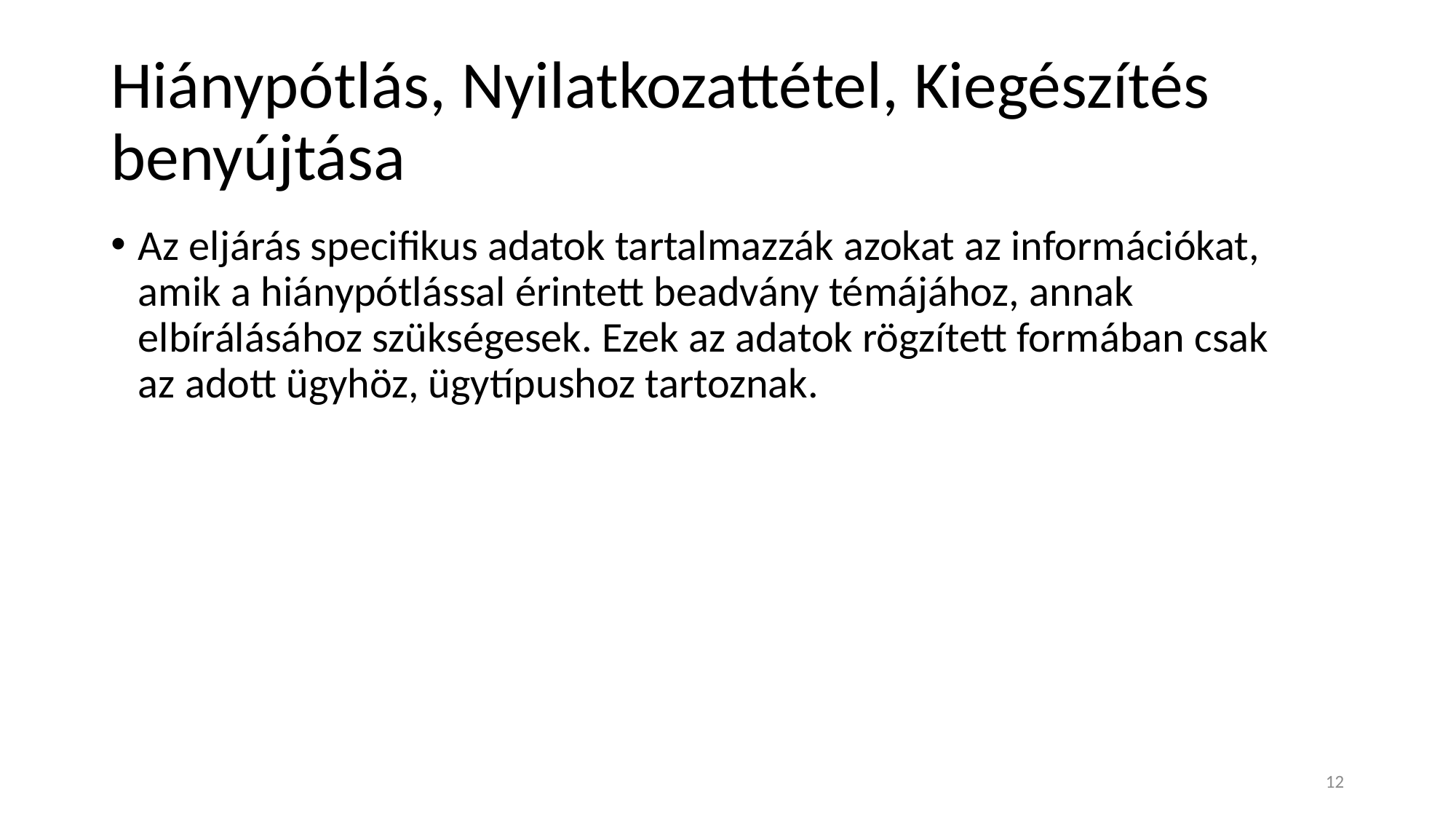

# Hiánypótlás, Nyilatkozattétel, Kiegészítés benyújtása
Az eljárás specifikus adatok tartalmazzák azokat az információkat, amik a hiánypótlással érintett beadvány témájához, annak elbírálásához szükségesek. Ezek az adatok rögzített formában csak az adott ügyhöz, ügytípushoz tartoznak.

12